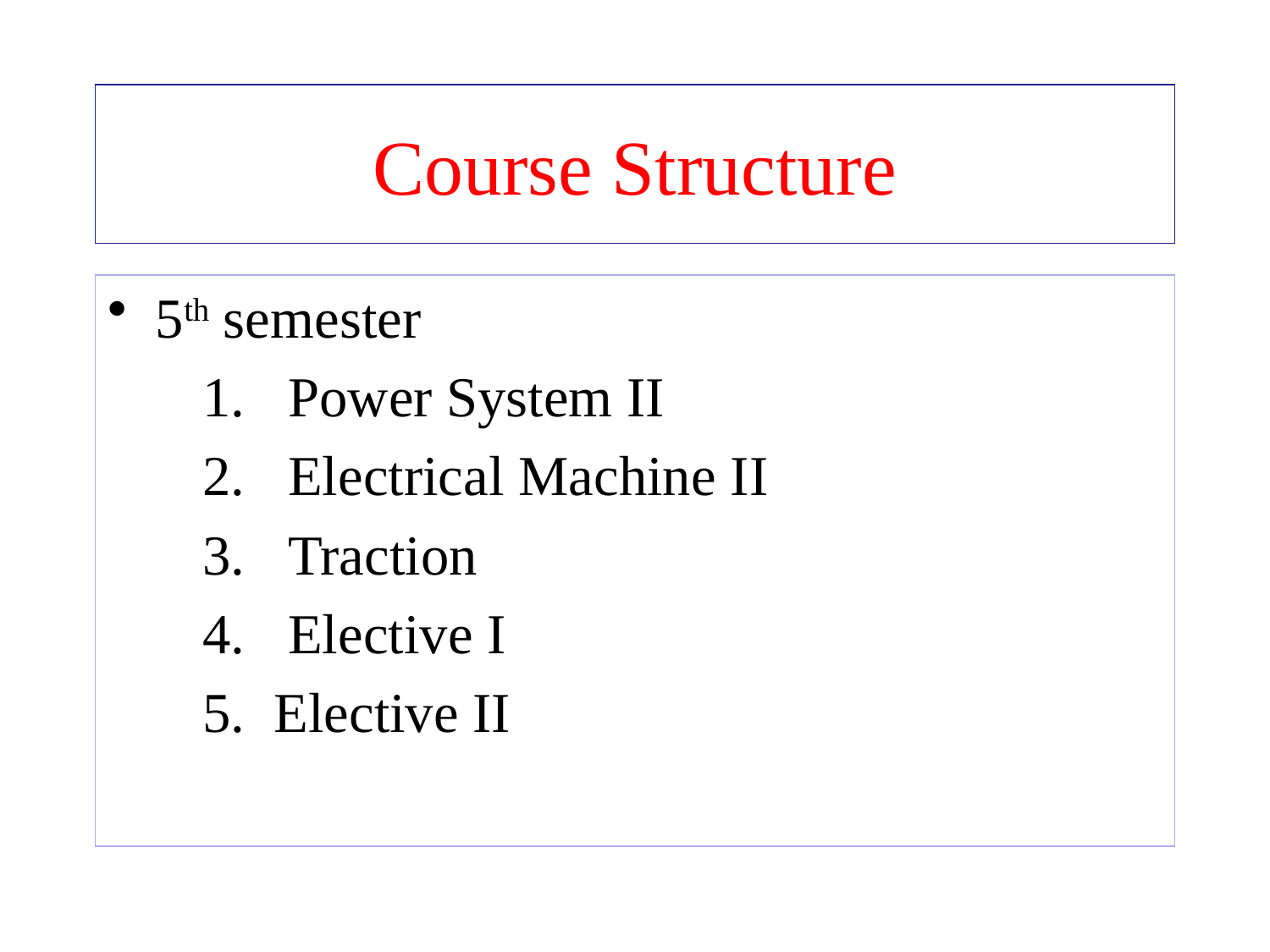

# Course Structure
5th semester
 Power System II
 Electrical Machine II
 Traction
 Elective I
Elective II